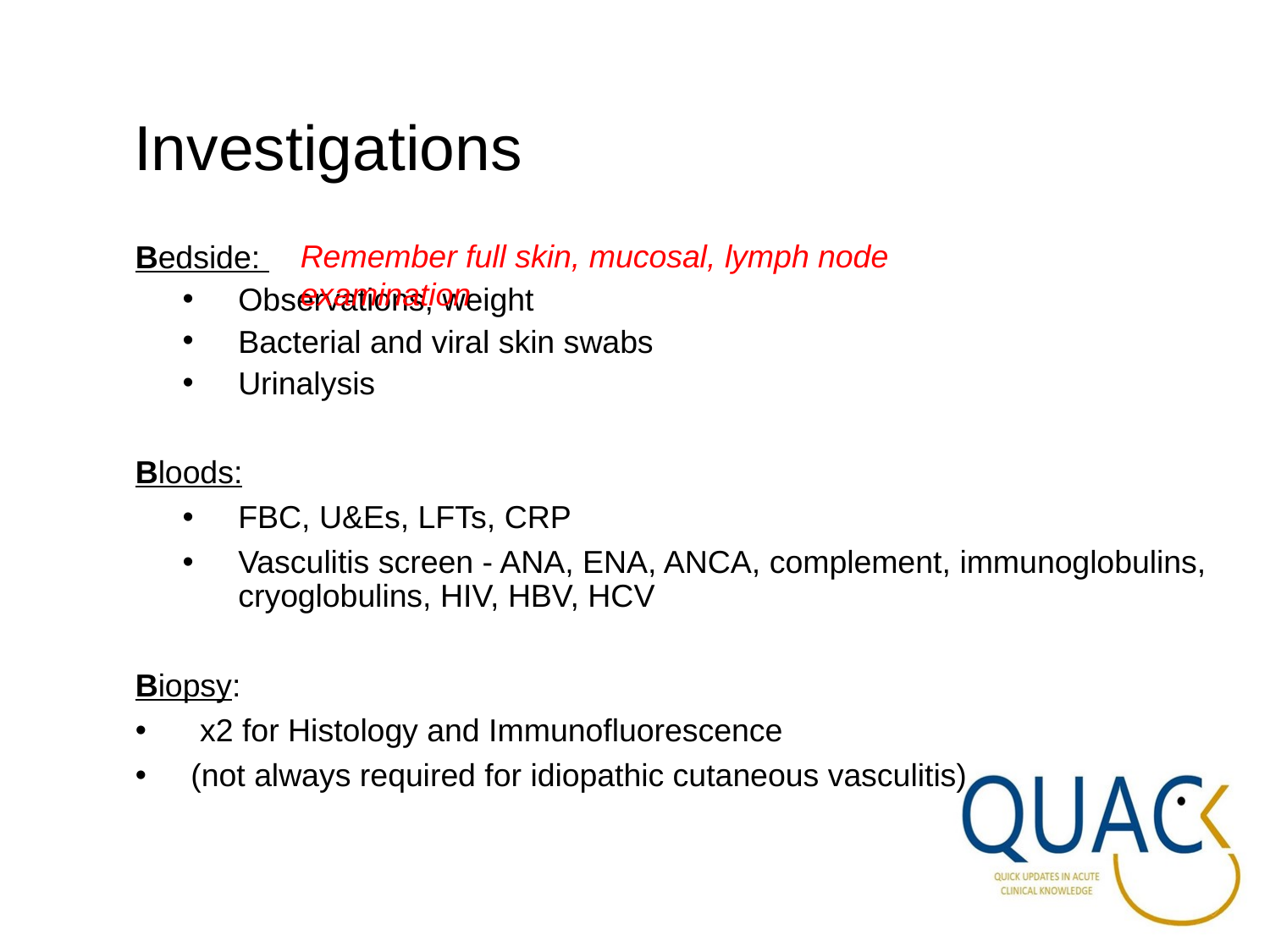

Investigations
Remember full skin, mucosal, lymph node examination
Bedside:
Observations, weight
Bacterial and viral skin swabs
Urinalysis

Bloods:
FBC, U&Es, LFTs, CRP
Vasculitis screen - ANA, ENA, ANCA, complement, immunoglobulins, cryoglobulins, HIV, HBV, HCV

Biopsy:
 x2 for Histology and Immunofluorescence
(not always required for idiopathic cutaneous vasculitis)